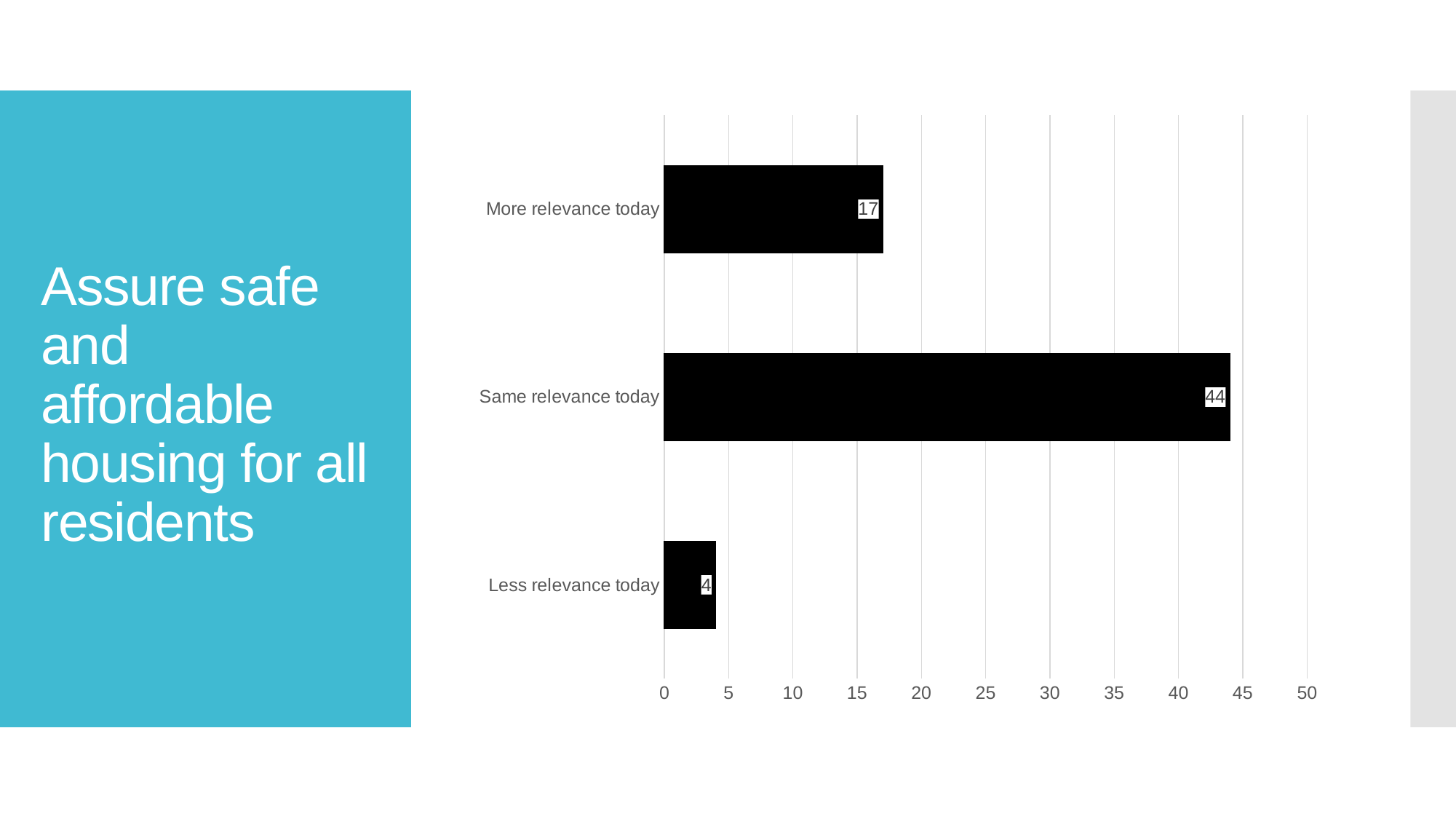

### Chart

| Category | Series 1 |
|---|---|
| Less relevance today | 4.0 |
| Same relevance today | 44.0 |
| More relevance today | 17.0 |
# Assure safe and affordable housing for all residents